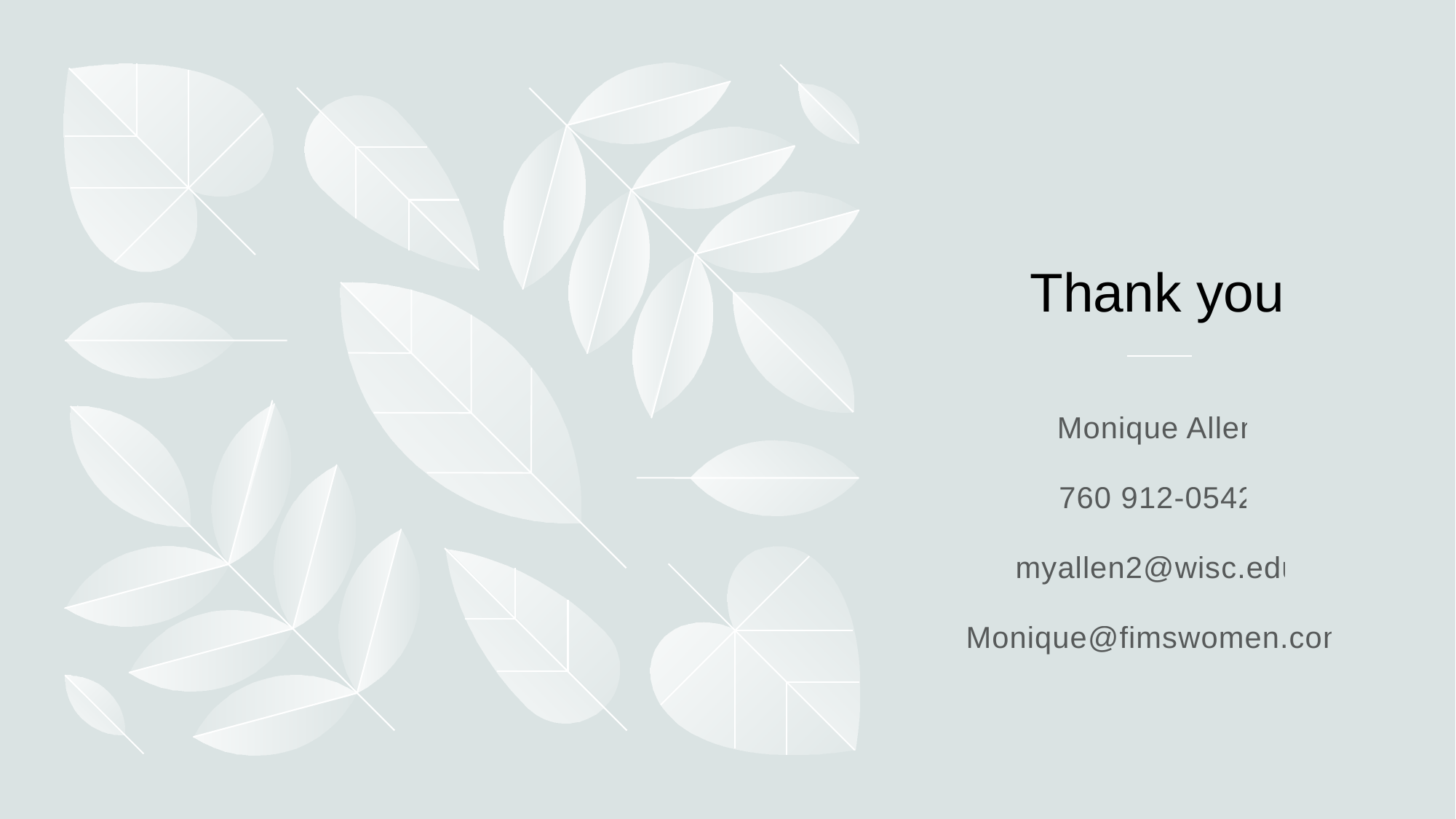

# Thank you
Monique Allen
760 912-0542
myallen2@wisc.edu
Monique@fimswomen.com